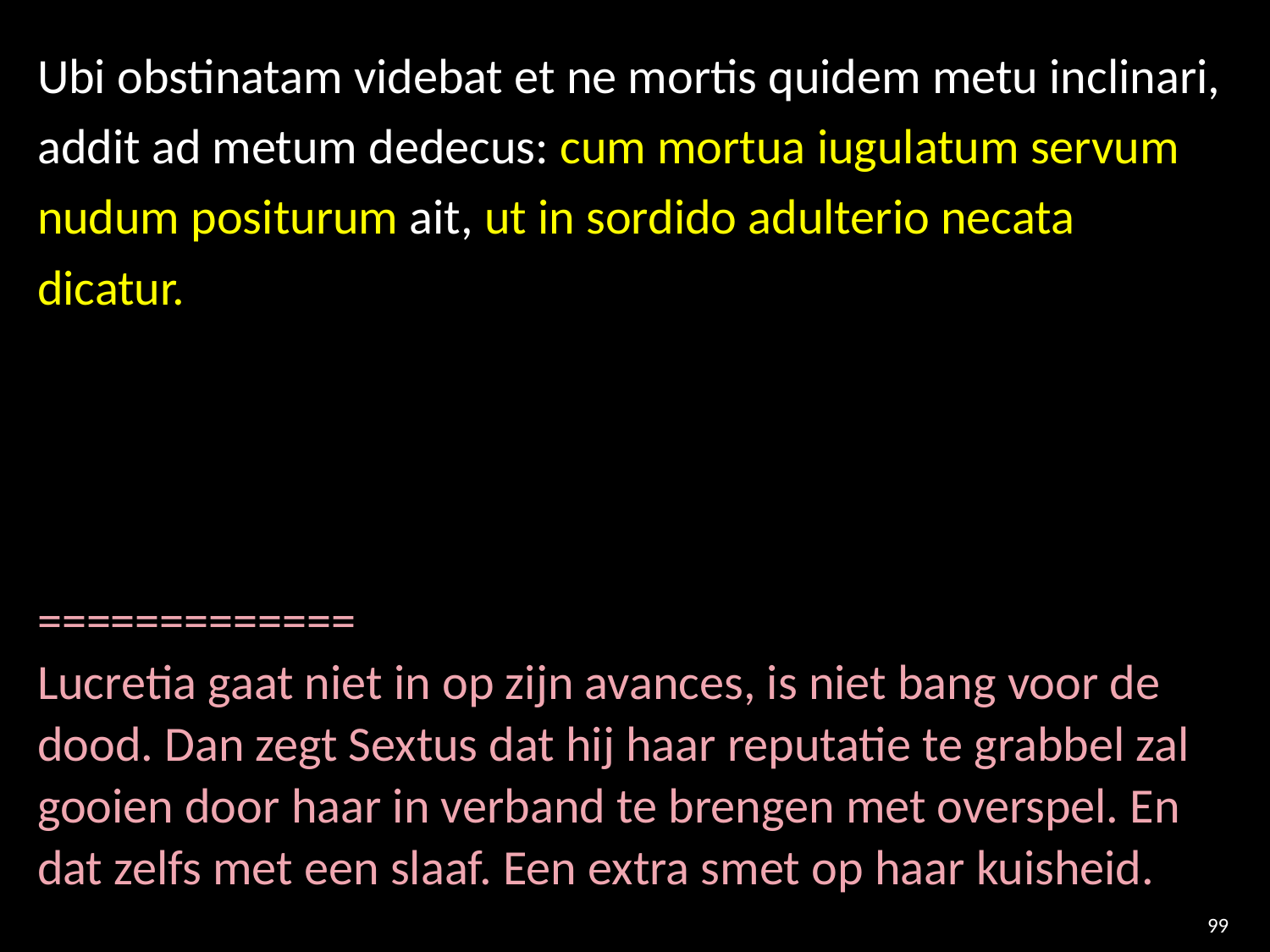

Ubi obstinatam videbat et ne mortis quidem metu inclinari, addit ad metum dedecus: cum mortua iugulatum servum nudum positurum ait, ut in sordido adulterio necata dicatur.
=============
Lucretia gaat niet in op zijn avances, is niet bang voor de dood. Dan zegt Sextus dat hij haar reputatie te grabbel zal gooien door haar in verband te brengen met overspel. En dat zelfs met een slaaf. Een extra smet op haar kuisheid.

99